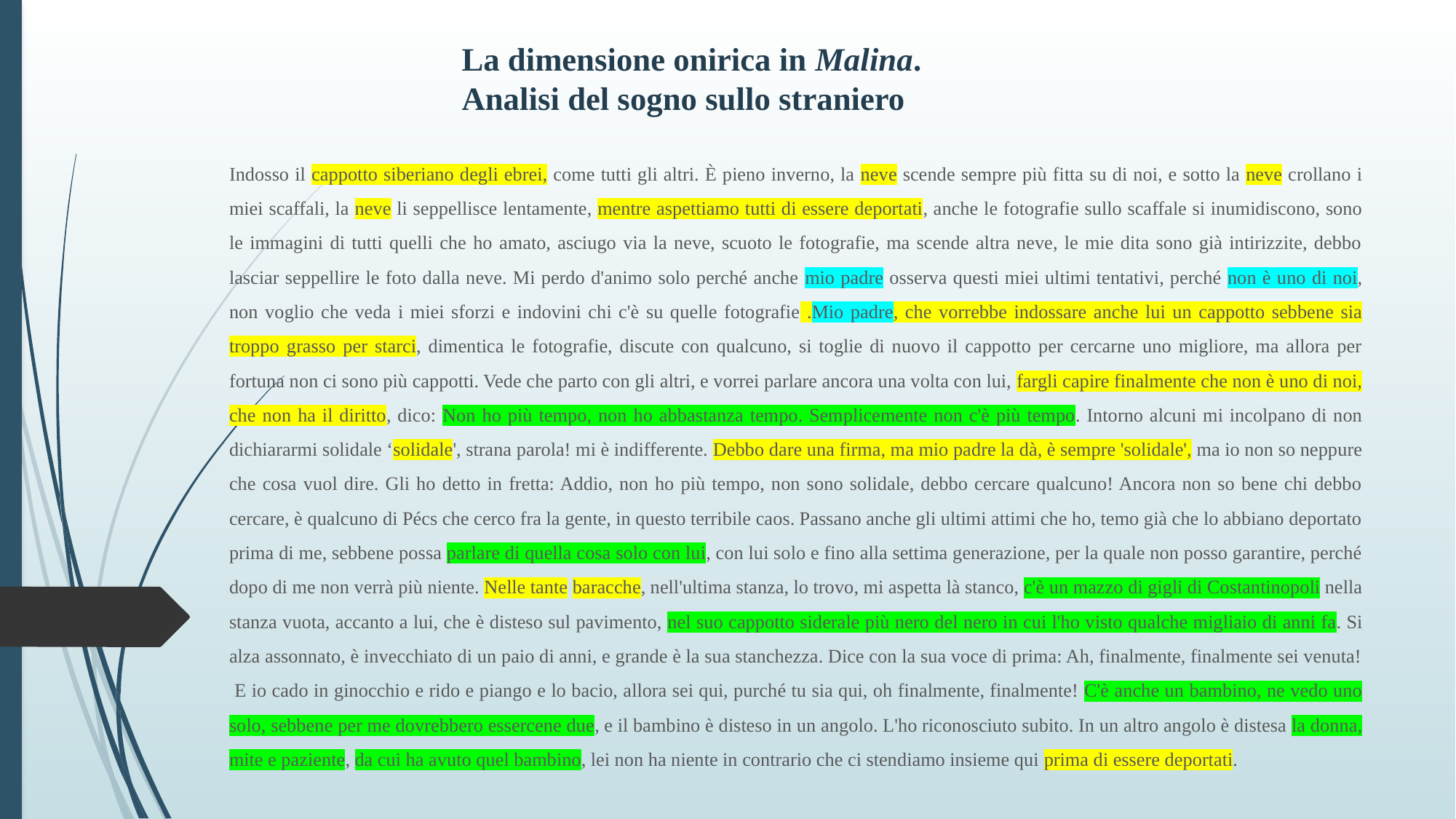

# La dimensione onirica in Malina. Analisi del sogno sullo straniero
Indosso il cappotto siberiano degli ebrei, come tutti gli altri. È pieno inverno, la neve scende sempre più fitta su di noi, e sotto la neve crollano i miei scaffali, la neve li seppellisce lentamente, mentre aspettiamo tutti di essere deportati, anche le fotografie sullo scaffale si inumidiscono, sono le immagini di tutti quelli che ho amato, asciugo via la neve, scuoto le fotografie, ma scende altra neve, le mie dita sono già intirizzite, debbo lasciar seppellire le foto dalla neve. Mi perdo d'animo solo perché anche mio padre osserva questi miei ultimi tentativi, perché non è uno di noi, non voglio che veda i miei sforzi e indovini chi c'è su quelle fotografie .Mio padre, che vorrebbe indossare anche lui un cappotto sebbene sia troppo grasso per starci, dimentica le fotografie, discute con qualcuno, si toglie di nuovo il cappotto per cercarne uno migliore, ma allora per fortuna non ci sono più cappotti. Vede che parto con gli altri, e vorrei parlare ancora una volta con lui, fargli capire finalmente che non è uno di noi, che non ha il diritto, dico: Non ho più tempo, non ho abbastanza tempo. Semplicemente non c'è più tempo. Intorno alcuni mi incolpano di non dichiararmi solidale ‘solidale', strana parola! mi è indifferente. Debbo dare una firma, ma mio padre la dà, è sempre 'solidale', ma io non so neppure che cosa vuol dire. Gli ho detto in fretta: Addio, non ho più tempo, non sono solidale, debbo cercare qualcuno! Ancora non so bene chi debbo cercare, è qualcuno di Pécs che cerco fra la gente, in questo terribile caos. Passano anche gli ultimi attimi che ho, temo già che lo abbiano deportato prima di me, sebbene possa parlare di quella cosa solo con lui, con lui solo e fino alla settima generazione, per la quale non posso garantire, perché dopo di me non verrà più niente. Nelle tante baracche, nell'ultima stanza, lo trovo, mi aspetta là stanco, c'è un mazzo di gigli di Costantinopoli nella stanza vuota, accanto a lui, che è disteso sul pavimento, nel suo cappotto siderale più nero del nero in cui l'ho visto qualche migliaio di anni fa. Si alza assonnato, è invecchiato di un paio di anni, e grande è la sua stanchezza. Dice con la sua voce di prima: Ah, finalmente, finalmente sei venuta!  E io cado in ginocchio e rido e piango e lo bacio, allora sei qui, purché tu sia qui, oh finalmente, finalmente! C'è anche un bambino, ne vedo uno solo, sebbene per me dovrebbero essercene due, e il bambino è disteso in un angolo. L'ho riconosciuto subito. In un altro angolo è distesa la donna, mite e paziente, da cui ha avuto quel bambino, lei non ha niente in contrario che ci stendiamo insieme qui prima di essere deportati.